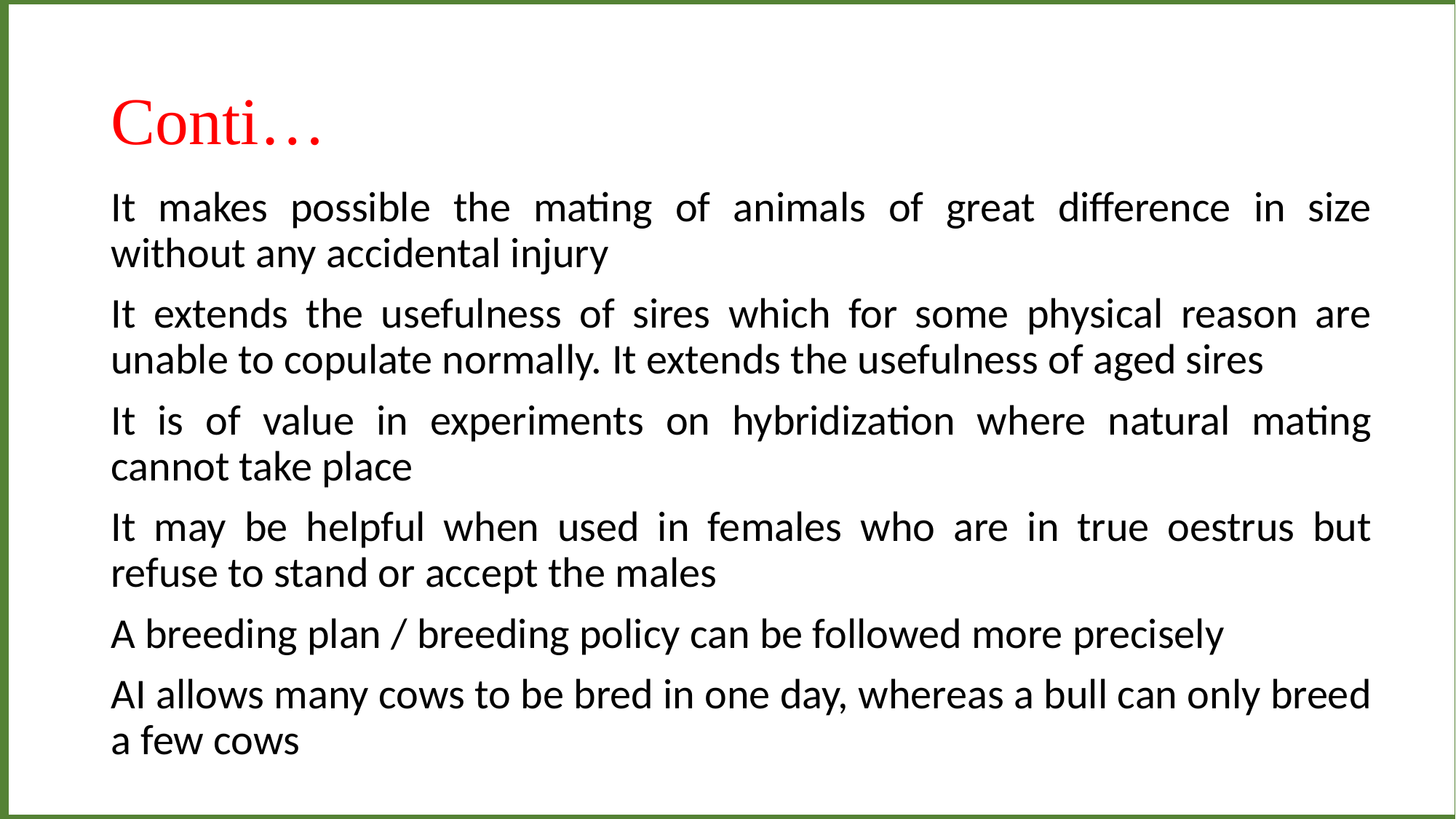

# Conti…
It makes possible the mating of animals of great difference in size without any accidental injury
It extends the usefulness of sires which for some physical reason are unable to copulate normally. It extends the usefulness of aged sires
It is of value in experiments on hybridization where natural mating cannot take place
It may be helpful when used in females who are in true oestrus but refuse to stand or accept the males
A breeding plan / breeding policy can be followed more precisely
AI allows many cows to be bred in one day, whereas a bull can only breed a few cows